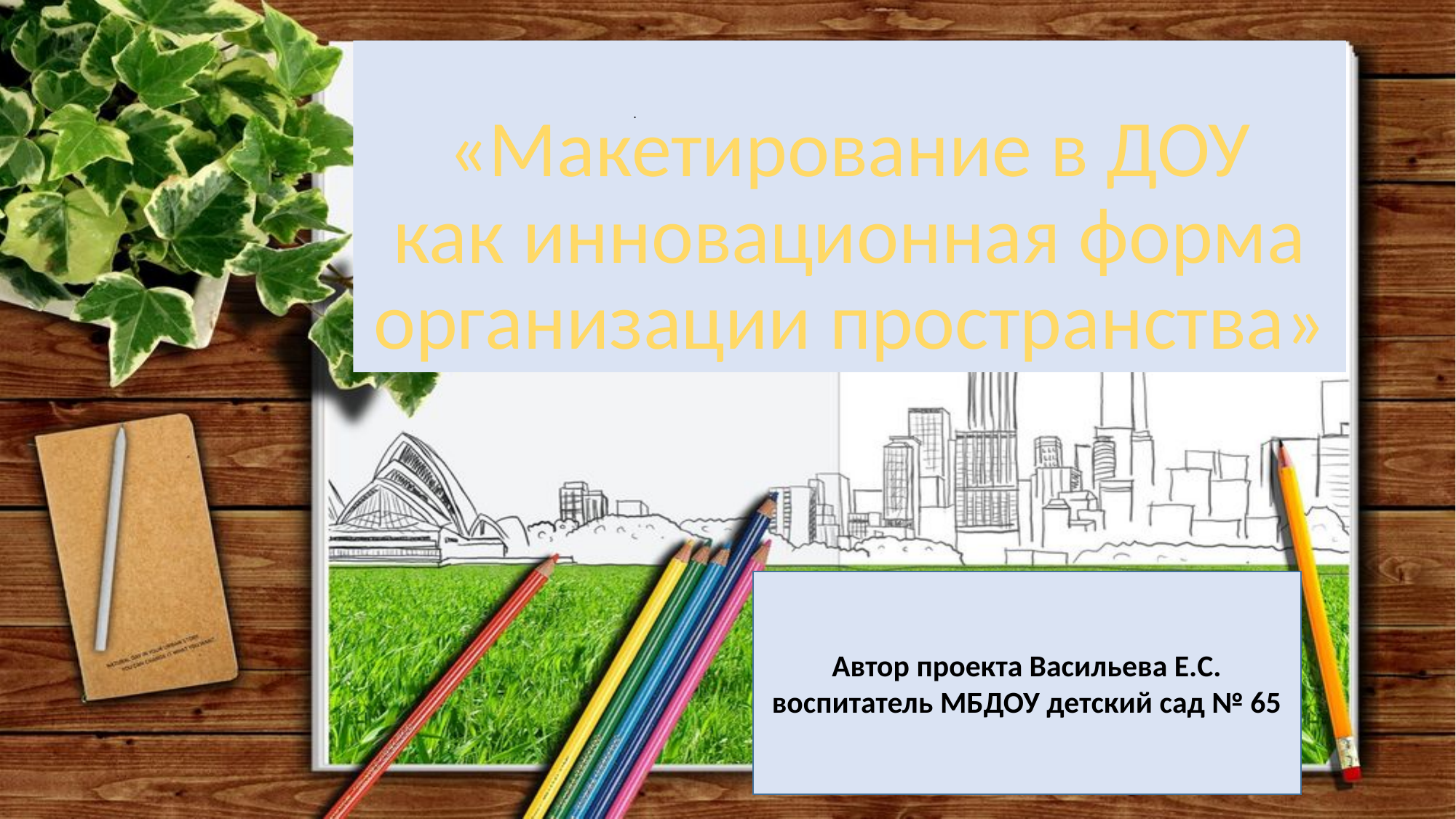

# «Макетирование в ДОУ как инновационная форма организации пространства»

.
Автор проекта Васильева Е.С.
воспитатель МБДОУ детский сад № 65